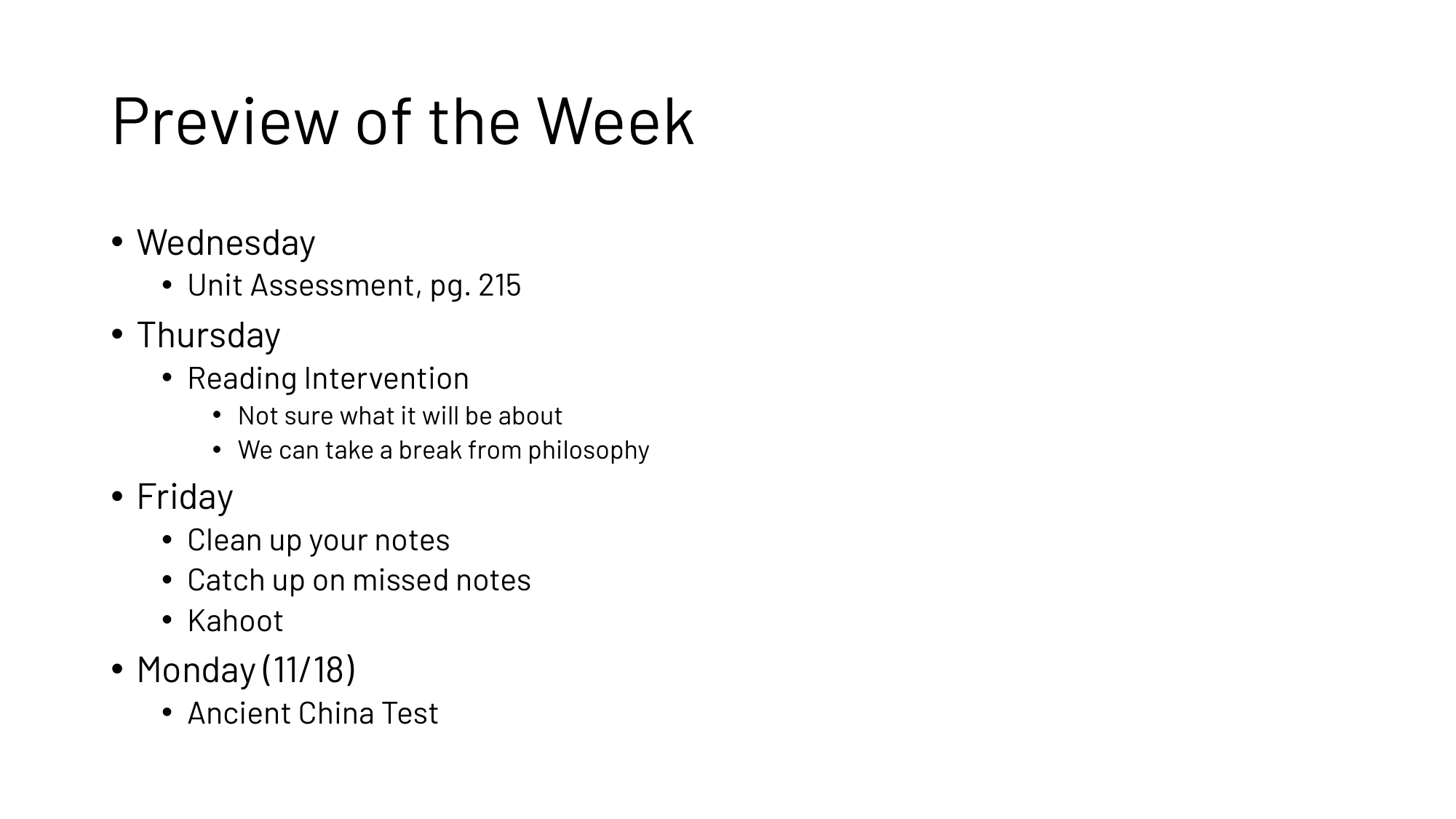

# Preview of the Week
Wednesday
Unit Assessment, pg. 215
Thursday
Reading Intervention
Not sure what it will be about
We can take a break from philosophy
Friday
Clean up your notes
Catch up on missed notes
Kahoot
Monday (11/18)
Ancient China Test